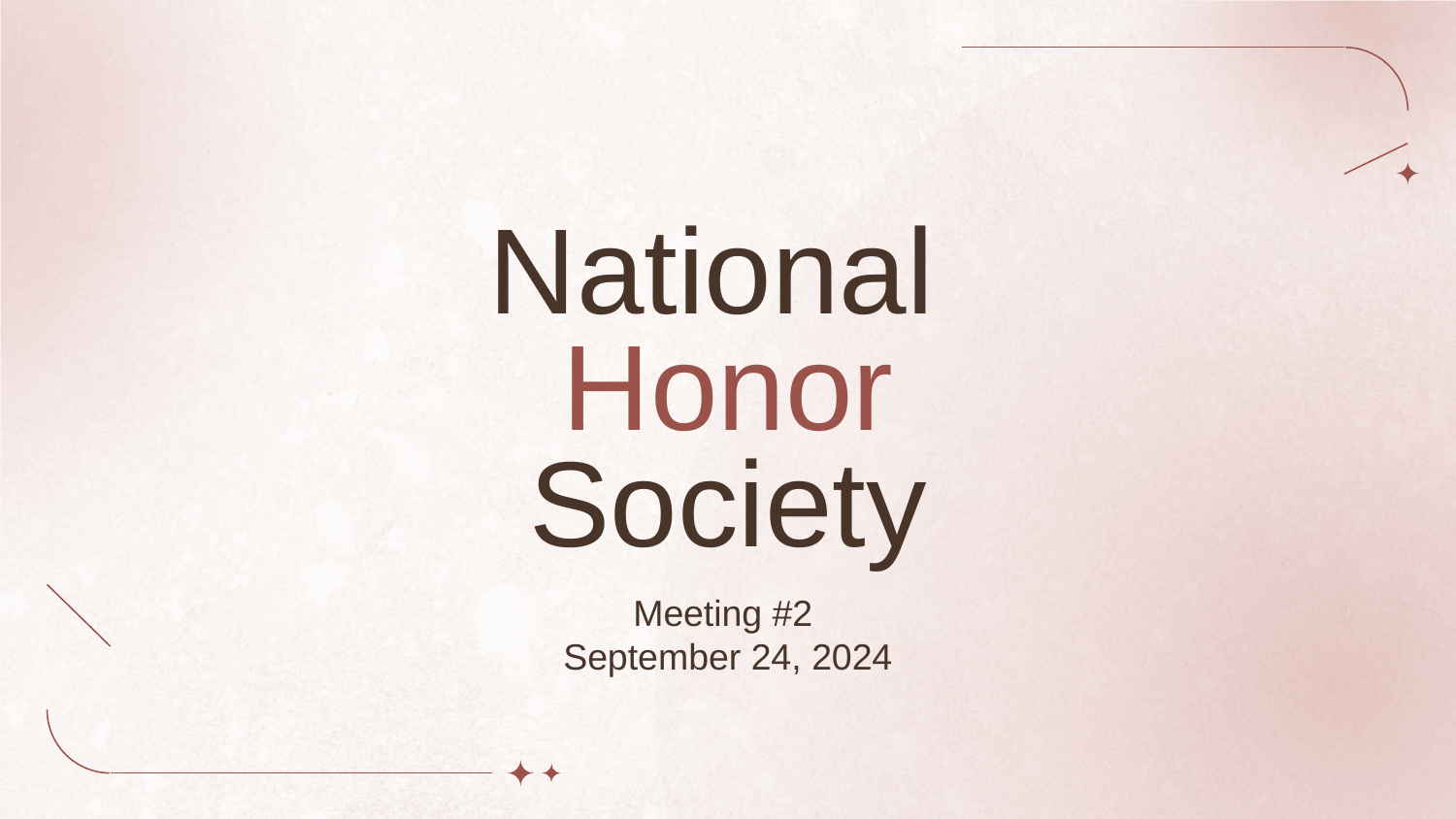

# National Honor Society
Meeting #2
September 24, 2024